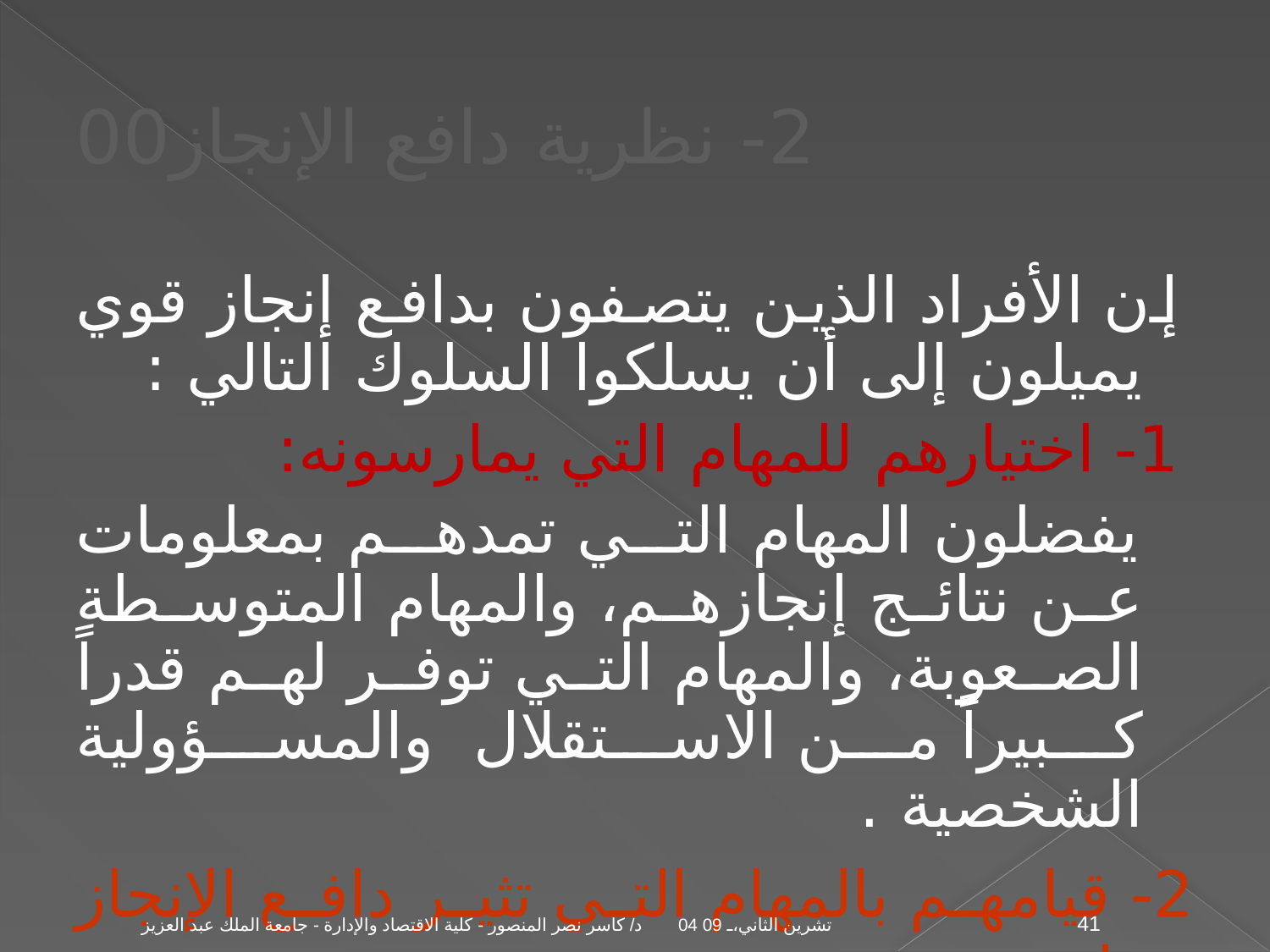

# 2- نظرية دافع الإنجاز00
إن الأفراد الذين يتصفون بدافع إنجاز قوي يميلون إلى أن يسلكوا السلوك التالي :
1- اختيارهم للمهام التي يمارسونه:
  يفضلون المهام التي تمدهم بمعلومات عن نتائج إنجازهم، والمهام المتوسطة الصعوبة، والمهام التي توفر لهم قدراً كبيراً من الاستقلال  والمسؤولية الشخصية .
2- قيامهم بالمهام التي تثير دافع الإنجاز لديهم:
04 تشرين الثاني، 09
د/ كاسر نصر المنصور - كلية الاقتصاد والإدارة - جامعة الملك عبد العزيز
41